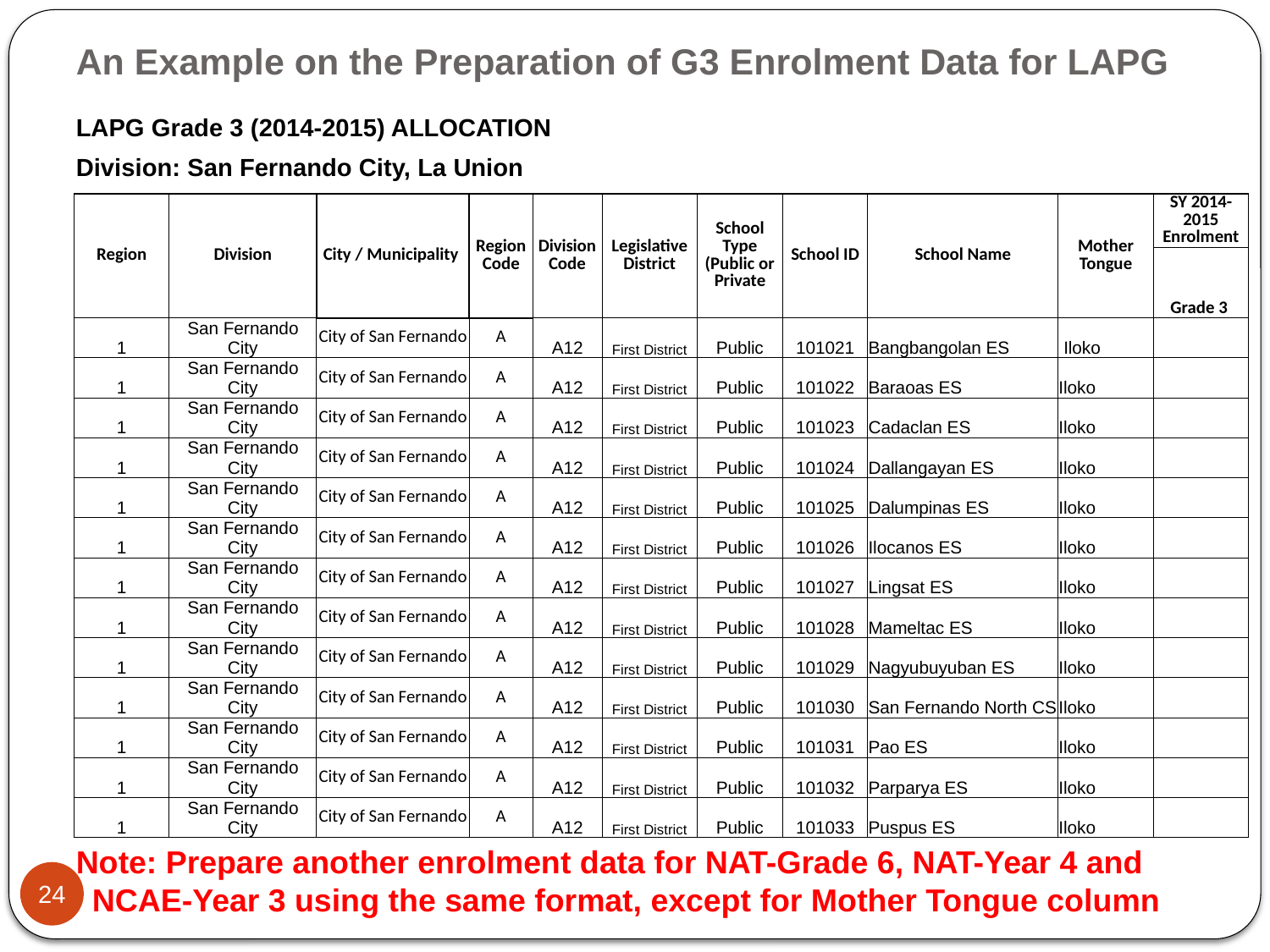

# An Example on the Preparation of G3 Enrolment Data for LAPG
LAPG Grade 3 (2014-2015) ALLOCATION
Division: San Fernando City, La Union

| Region | Division | City / Municipality | Region Code | Division Code | Legislative District | School Type (Public or Private | School ID | School Name | Mother Tongue | SY 2014-2015 Enrolment |
| --- | --- | --- | --- | --- | --- | --- | --- | --- | --- | --- |
|  |  |  |  |  |  |  |  |  |  | Grade 3 |
| 1 | San Fernando City | City of San Fernando | A | A12 | First District | Public | 101021 | Bangbangolan ES | Iloko |  |
| 1 | San Fernando City | City of San Fernando | A | A12 | First District | Public | 101022 | Baraoas ES | Iloko |  |
| 1 | San Fernando City | City of San Fernando | A | A12 | First District | Public | 101023 | Cadaclan ES | Iloko |  |
| 1 | San Fernando City | City of San Fernando | A | A12 | First District | Public | 101024 | Dallangayan ES | Iloko |  |
| 1 | San Fernando City | City of San Fernando | A | A12 | First District | Public | 101025 | Dalumpinas ES | Iloko |  |
| 1 | San Fernando City | City of San Fernando | A | A12 | First District | Public | 101026 | Ilocanos ES | Iloko |  |
| 1 | San Fernando City | City of San Fernando | A | A12 | First District | Public | 101027 | Lingsat ES | Iloko |  |
| 1 | San Fernando City | City of San Fernando | A | A12 | First District | Public | 101028 | Mameltac ES | Iloko |  |
| 1 | San Fernando City | City of San Fernando | A | A12 | First District | Public | 101029 | Nagyubuyuban ES | Iloko |  |
| 1 | San Fernando City | City of San Fernando | A | A12 | First District | Public | 101030 | San Fernando North CS | Iloko |  |
| 1 | San Fernando City | City of San Fernando | A | A12 | First District | Public | 101031 | Pao ES | Iloko |  |
| 1 | San Fernando City | City of San Fernando | A | A12 | First District | Public | 101032 | Parparya ES | Iloko |  |
| 1 | San Fernando City | City of San Fernando | A | A12 | First District | Public | 101033 | Puspus ES | Iloko |  |
Note: Prepare another enrolment data for NAT-Grade 6, NAT-Year 4 and NCAE-Year 3 using the same format, except for Mother Tongue column
24